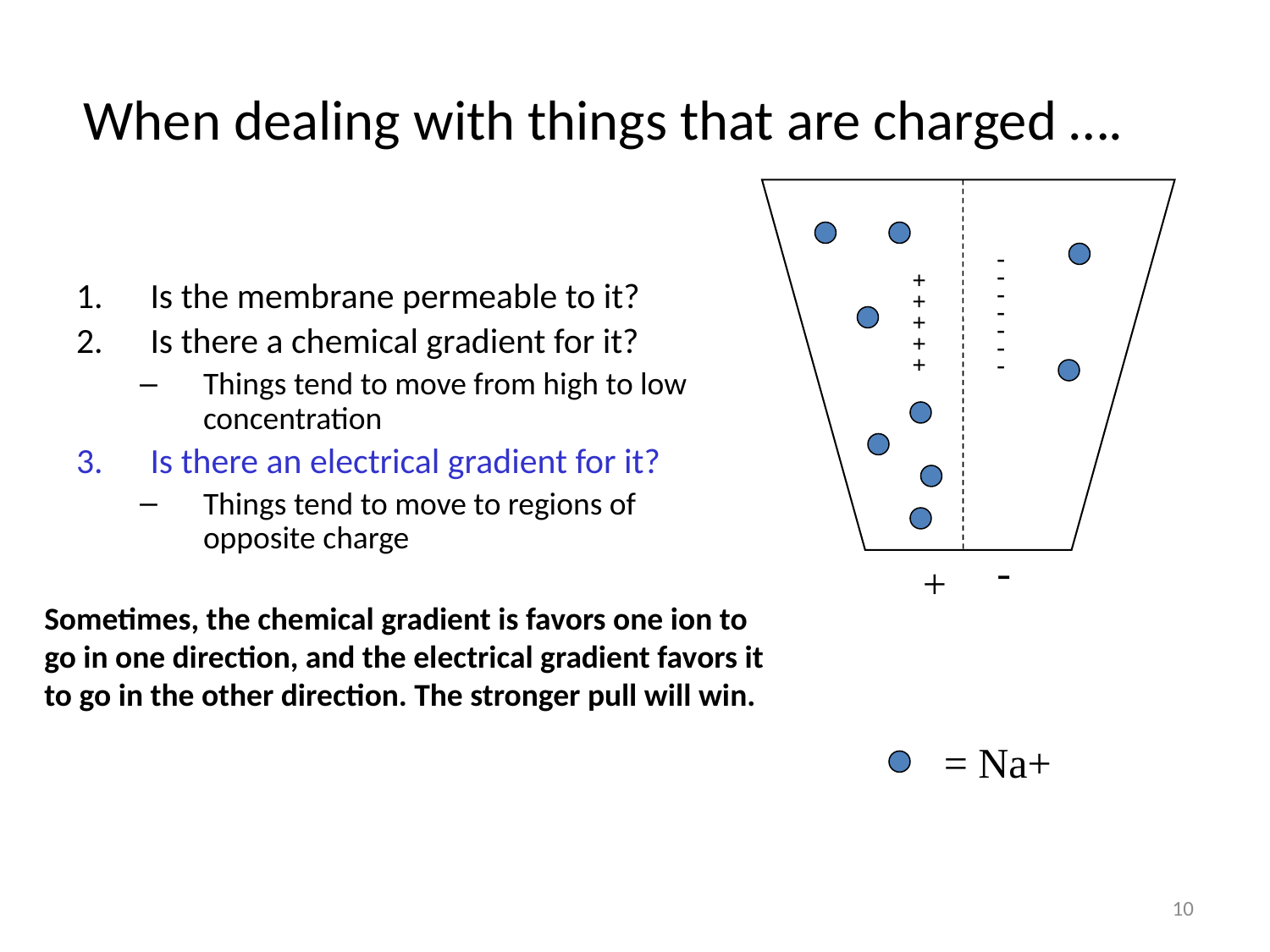

# When dealing with things that are charged ….

- - - - - - -
+
+
+
+
+

-
+
= Na+

Is the membrane permeable to it?
Is there a chemical gradient for it?
Things tend to move from high to low concentration
Is there an electrical gradient for it?
Things tend to move to regions of opposite charge

Sometimes, the chemical gradient is favors one ion to go in one direction, and the electrical gradient favors it to go in the other direction. The stronger pull will win.

10